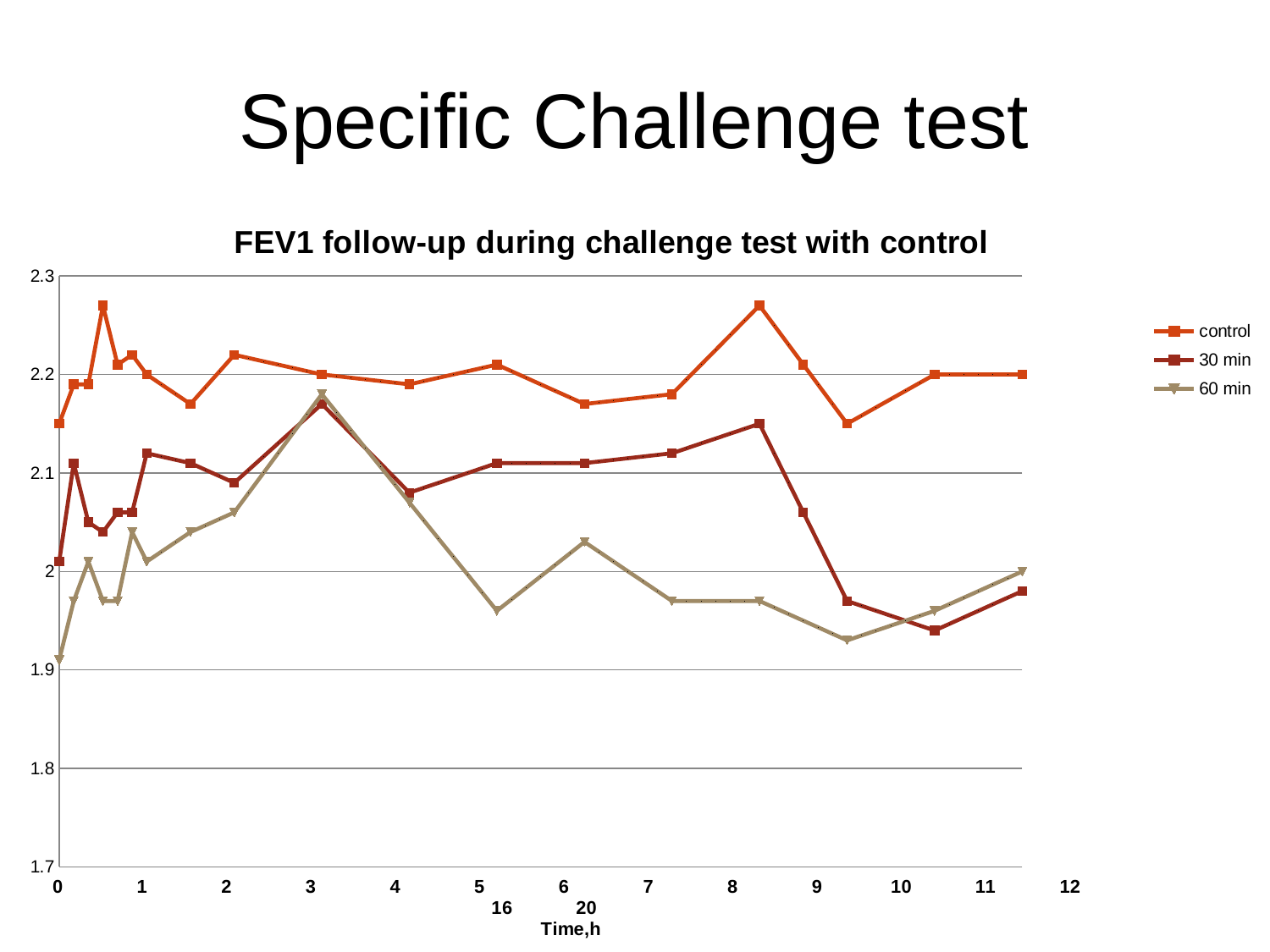

# Specific Challenge test

### Chart: FEV1 follow-up during challenge test with control

| Category |  |  |  |
|---|---|---|---|